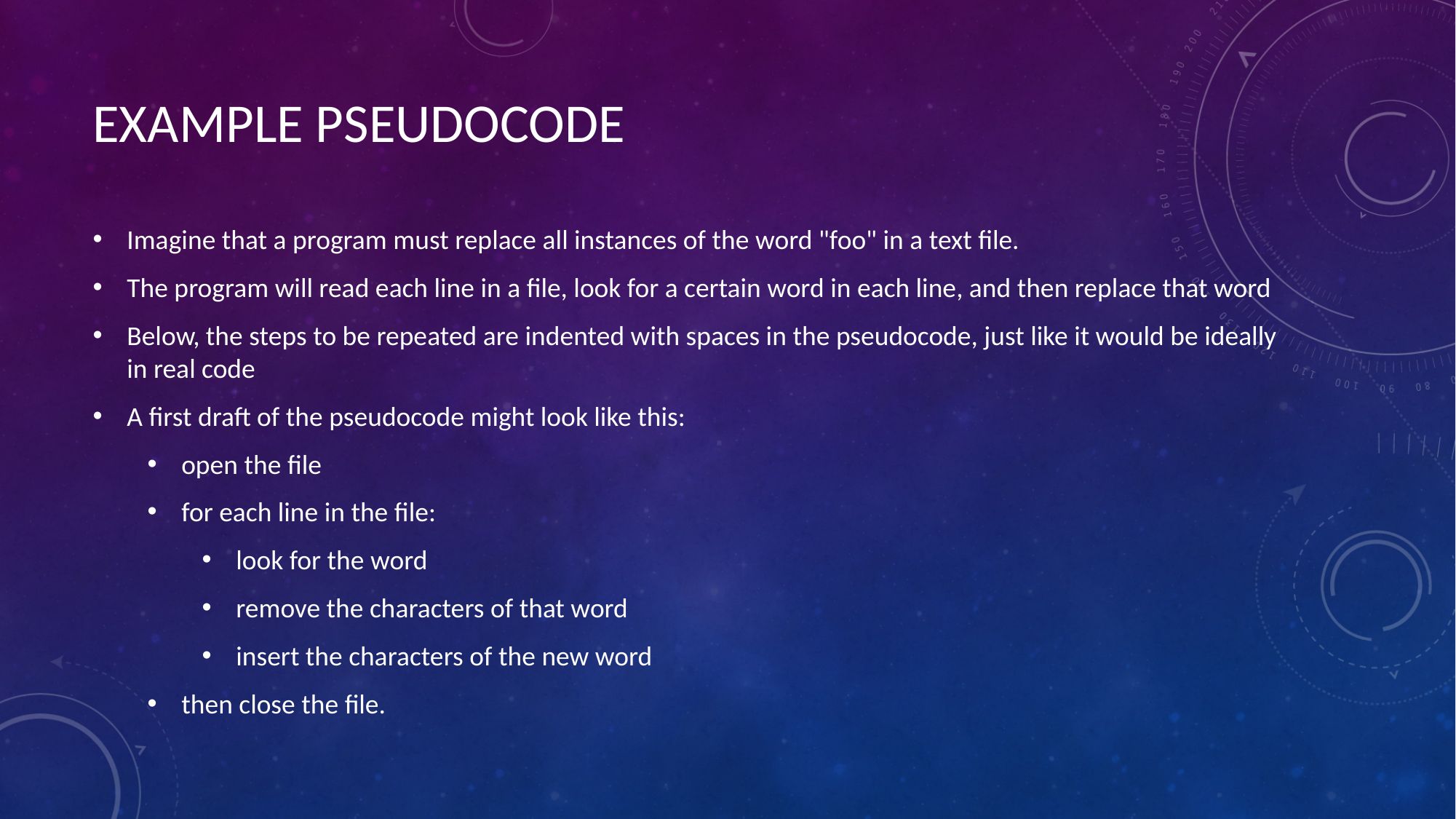

# Example Pseudocode
Imagine that a program must replace all instances of the word "foo" in a text file.
The program will read each line in a file, look for a certain word in each line, and then replace that word
Below, the steps to be repeated are indented with spaces in the pseudocode, just like it would be ideally in real code
A first draft of the pseudocode might look like this:
open the file
for each line in the file:
look for the word
remove the characters of that word
insert the characters of the new word
then close the file.